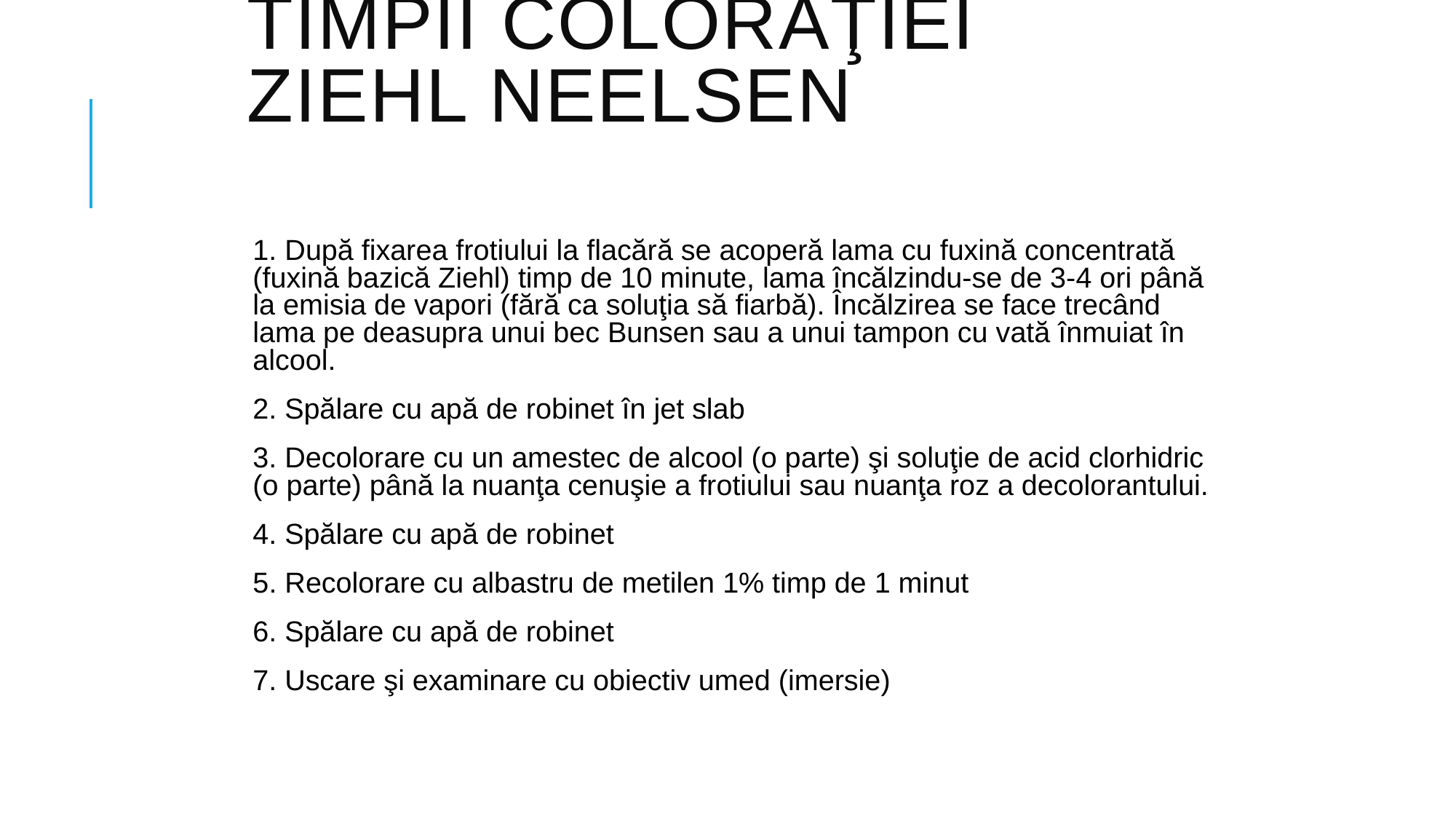

# Timpii coloraţiei Ziehl Neelsen

1. După fixarea frotiului la flacără se acoperă lama cu fuxină concentrată (fuxină bazică Ziehl) timp de 10 minute, lama încălzindu-se de 3-4 ori până la emisia de vapori (fără ca soluţia să fiarbă). Încălzirea se face trecând lama pe deasupra unui bec Bunsen sau a unui tampon cu vată înmuiat în alcool.
2. Spălare cu apă de robinet în jet slab
3. Decolorare cu un amestec de alcool (o parte) şi soluţie de acid clorhidric (o parte) până la nuanţa cenuşie a frotiului sau nuanţa roz a decolorantului.
4. Spălare cu apă de robinet
5. Recolorare cu albastru de metilen 1% timp de 1 minut
6. Spălare cu apă de robinet
7. Uscare şi examinare cu obiectiv umed (imersie)